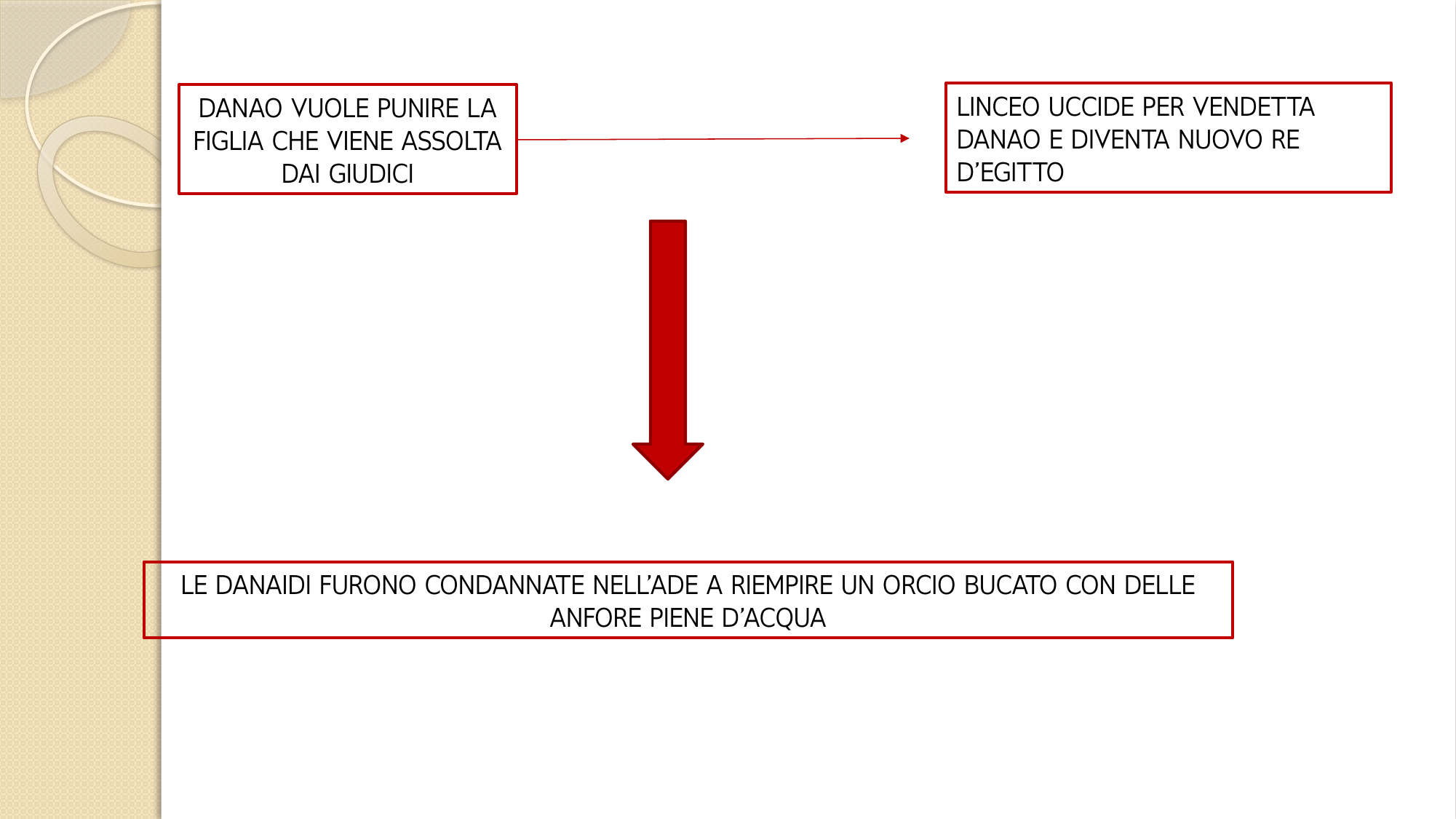

LINCEO UCCIDE PER VENDETTA DANAO E DIVENTA NUOVO RE D’EGITTO
DANAO VUOLE PUNIRE LA FIGLIA CHE VIENE ASSOLTA DAI GIUDICI

LE DANAIDI FURONO CONDANNATE NELL’ADE A RIEMPIRE UN ORCIO BUCATO CON DELLE ANFORE PIENE D’ACQUA